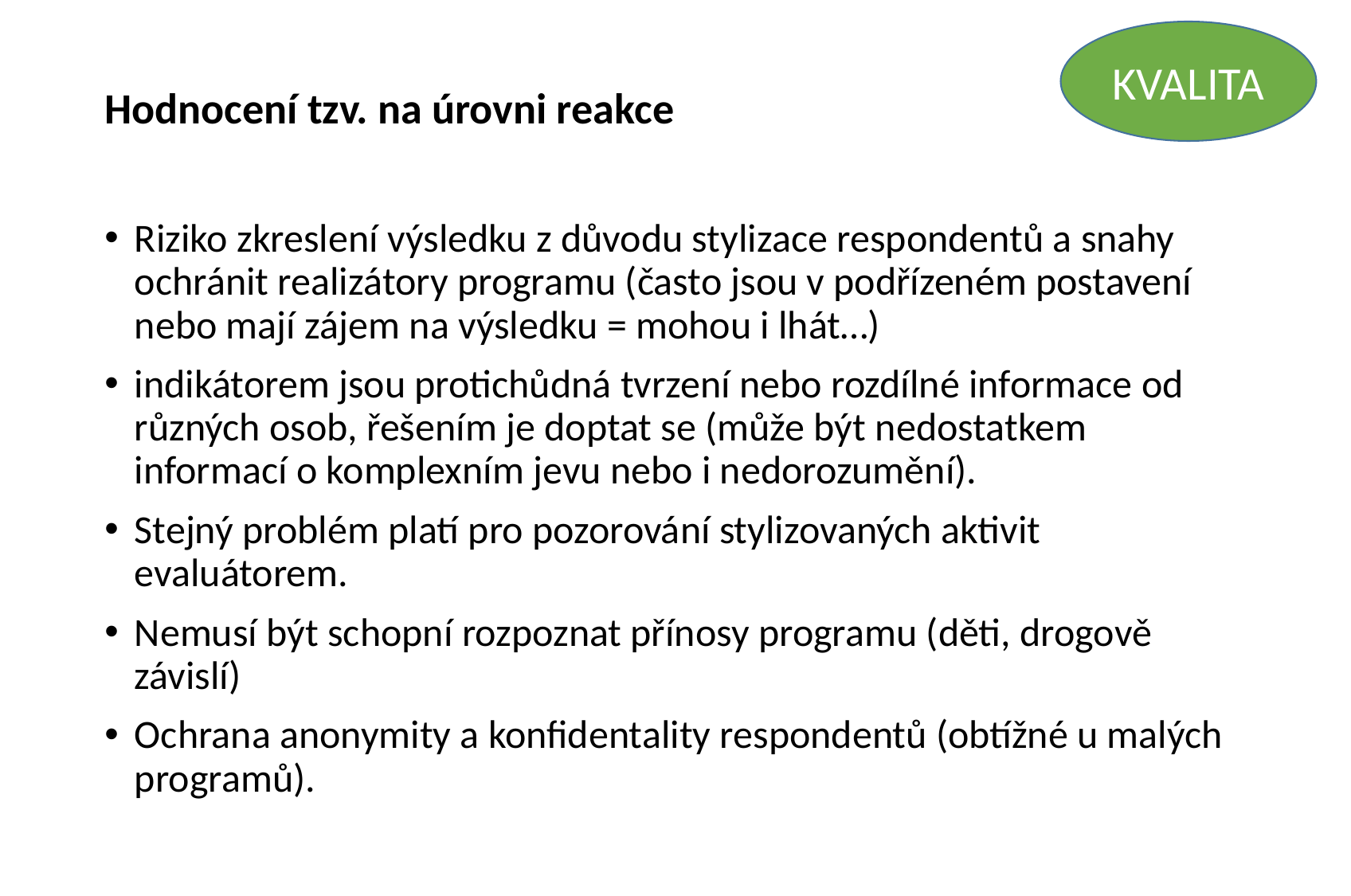

# Hodnocení tzv. na úrovni reakce
KVALITA

Riziko zkreslení výsledku z důvodu stylizace respondentů a snahy ochránit realizátory programu (často jsou v podřízeném postavení nebo mají zájem na výsledku = mohou i lhát…)
indikátorem jsou protichůdná tvrzení nebo rozdílné informace od různých osob, řešením je doptat se (může být nedostatkem informací o komplexním jevu nebo i nedorozumění).
Stejný problém platí pro pozorování stylizovaných aktivit evaluátorem.
Nemusí být schopní rozpoznat přínosy programu (děti, drogově závislí)
Ochrana anonymity a konfidentality respondentů (obtížné u malých programů).